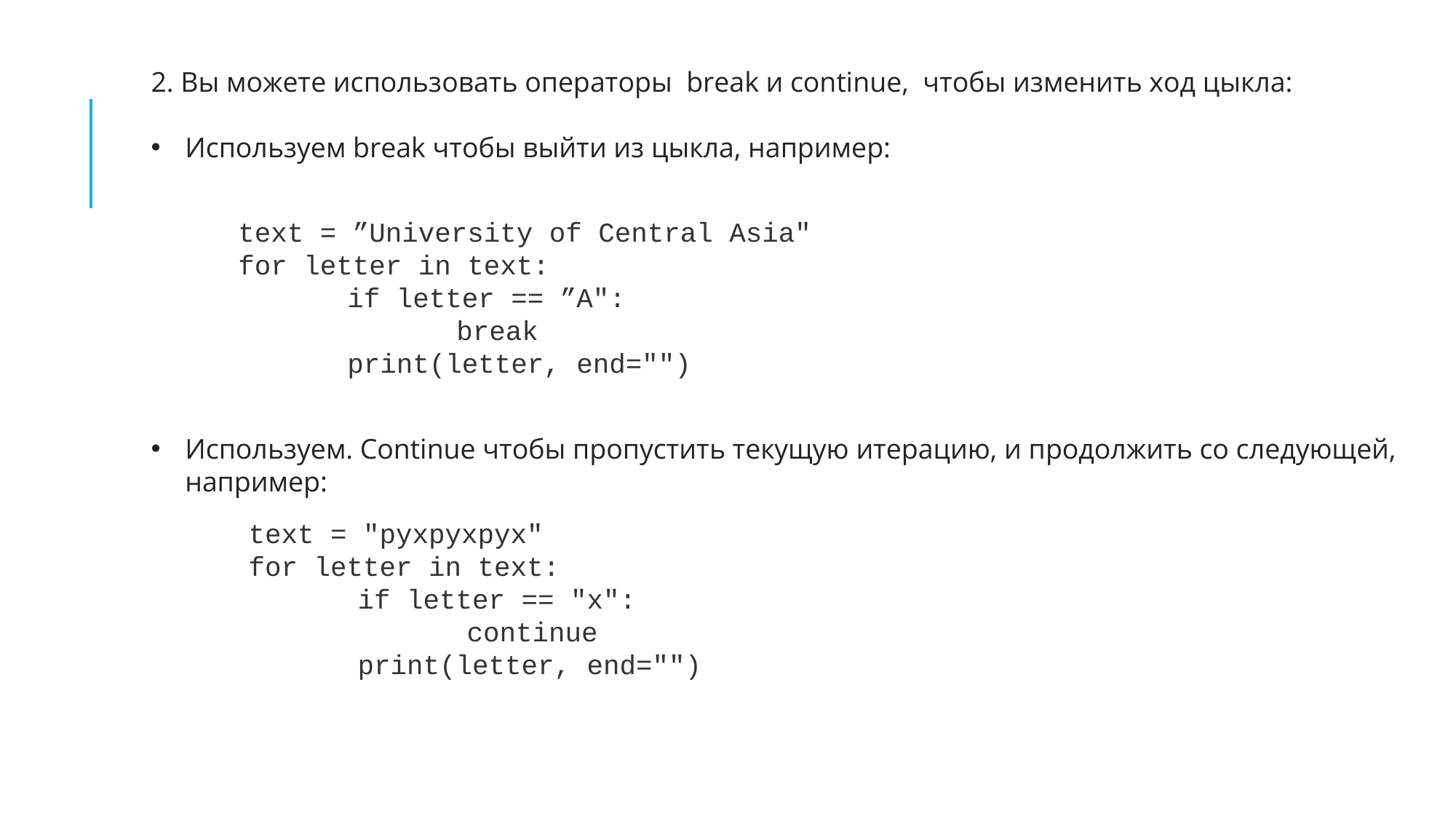

2. Вы можете использовать операторы  break и continue,  чтобы изменить ход цыкла:

Используем break чтобы выйти из цыкла, например:
text = ”University of Central Asia"
for letter in text:
	if letter == ”A":
		break
	print(letter, end="")
Используем. Continue чтобы пропустить текущую итерацию, и продолжить со следующей, например:
text = "pyxpyxpyx"
for letter in text:
	if letter == "x":
		continue
	print(letter, end="")